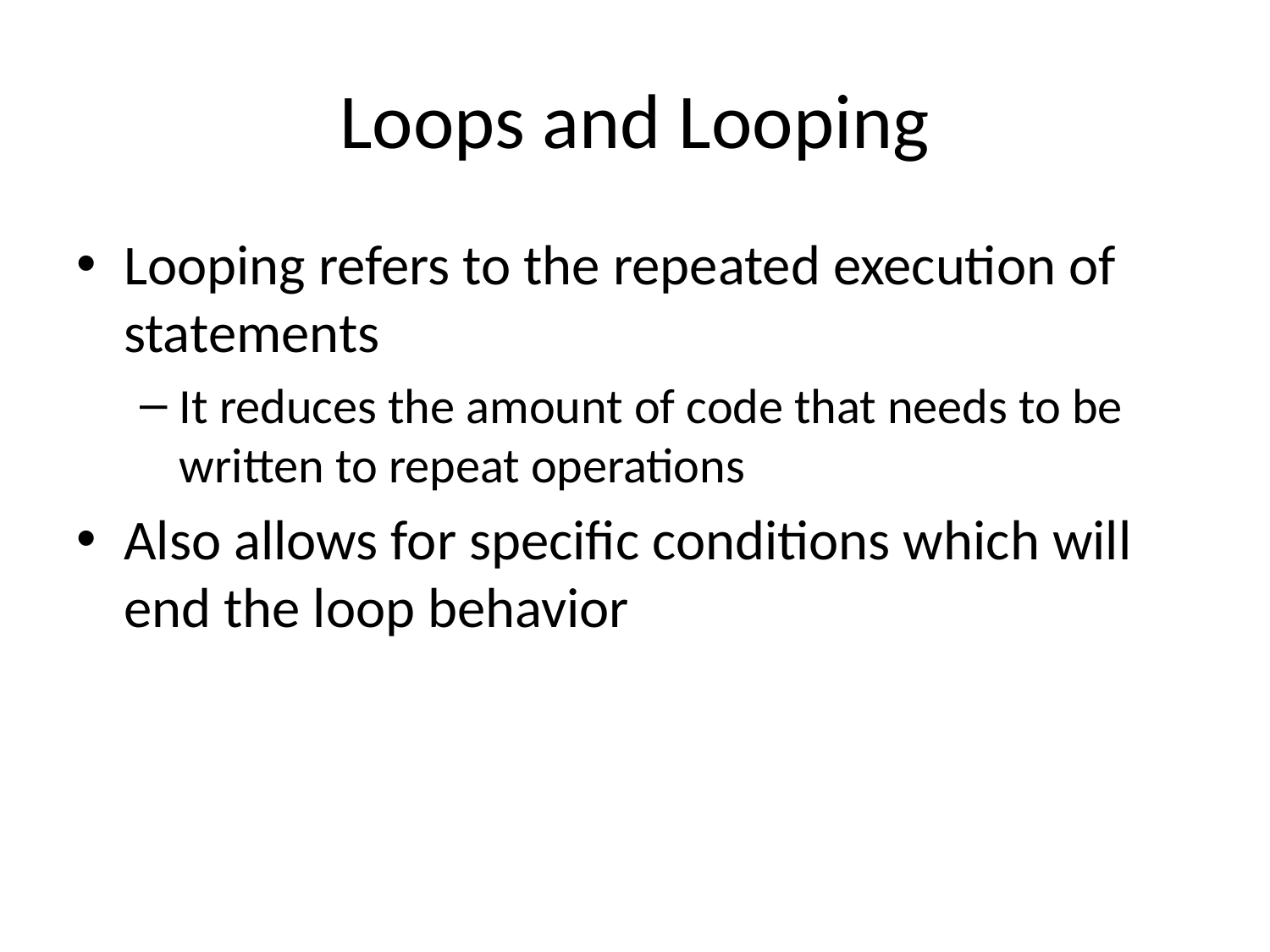

# Loops and Looping
Looping refers to the repeated execution of statements
It reduces the amount of code that needs to be written to repeat operations
Also allows for specific conditions which will end the loop behavior